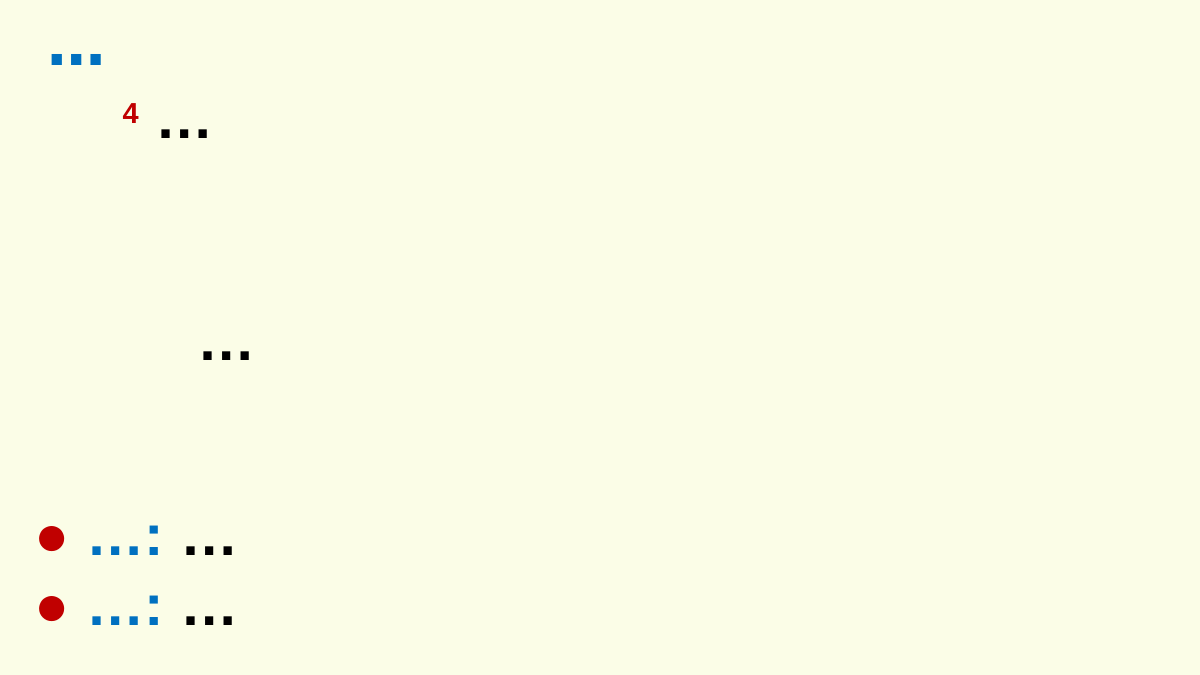

…
4 …
	…
● …: …
● …: …